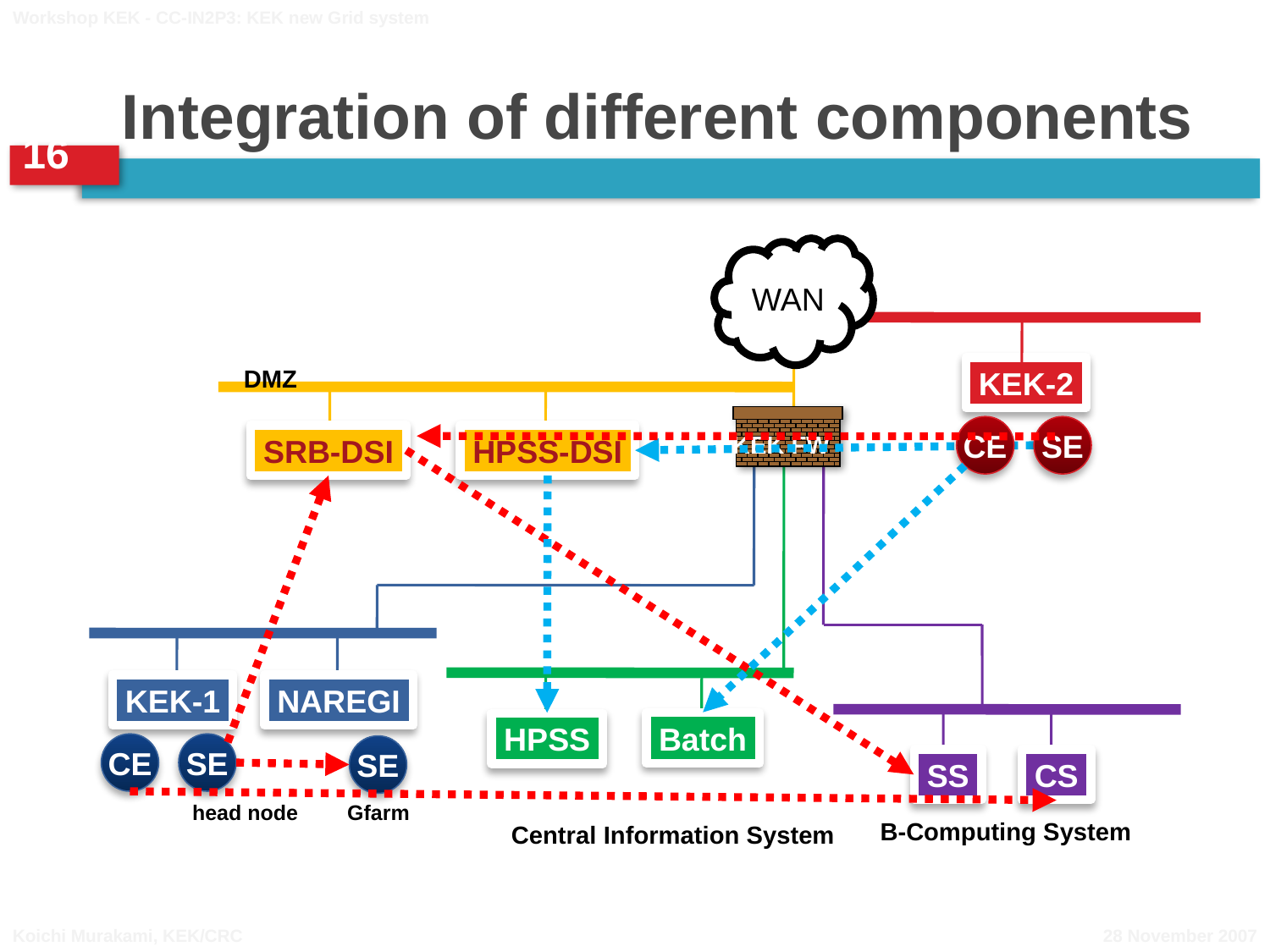

Workshop KEK - CC-IN2P3: KEK new Grid system
# Integration of different components
WAN
DMZ
KEK-2

KEK FW
CE
SE
SRB-DSI
HPSS-DSI
Batch
HPSS
KEK-1
NAREGI
SS
CS
CE
SE
SE
head node
Gfarm
B-Computing System
Central Information System
28 November 2007